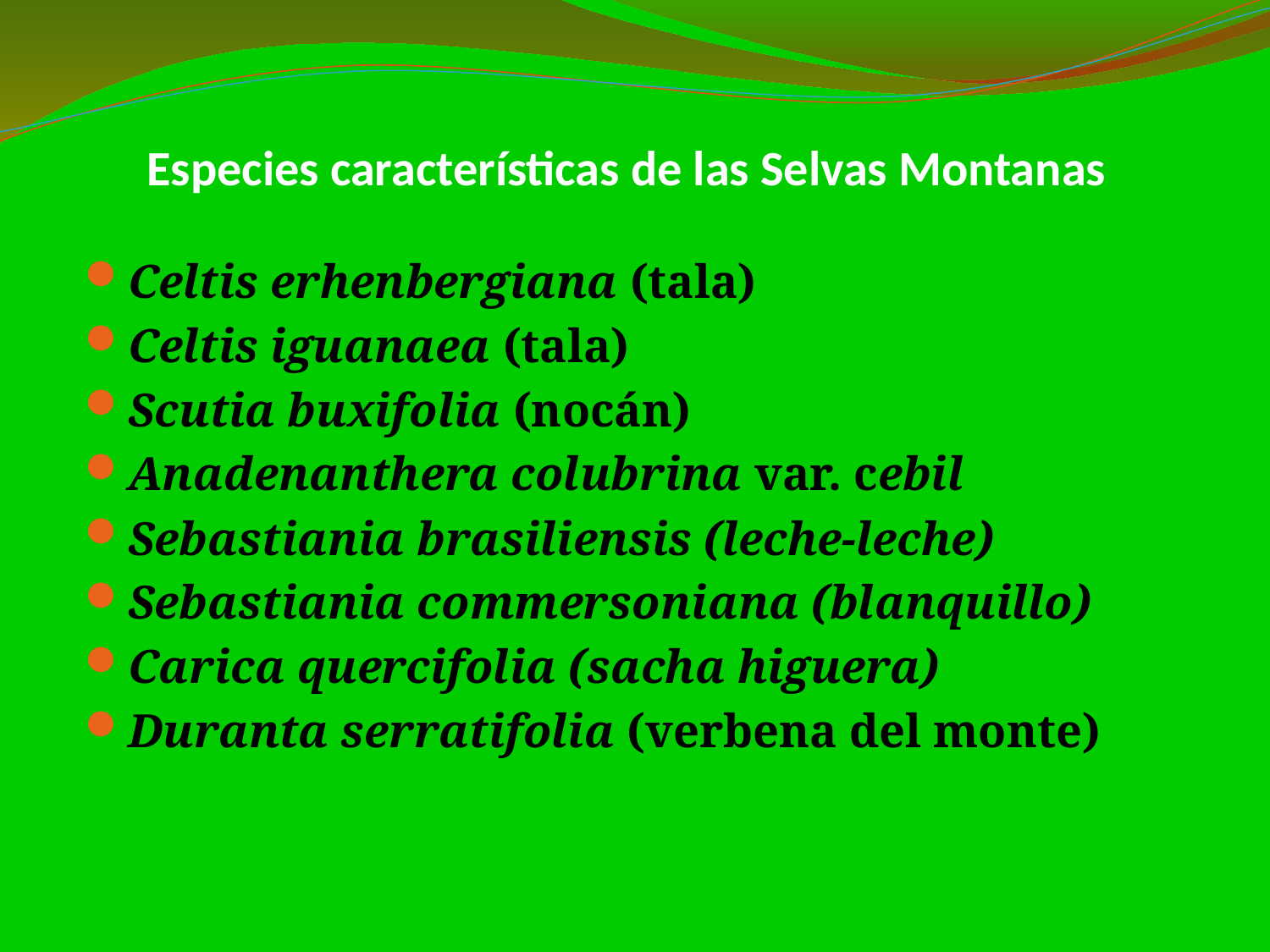

# Especies características de las Selvas Montanas
Celtis erhenbergiana (tala)
Celtis iguanaea (tala)
Scutia buxifolia (nocán)
Anadenanthera colubrina var. cebil
Sebastiania brasiliensis (leche-leche)
Sebastiania commersoniana (blanquillo)
Carica quercifolia (sacha higuera)
Duranta serratifolia (verbena del monte)